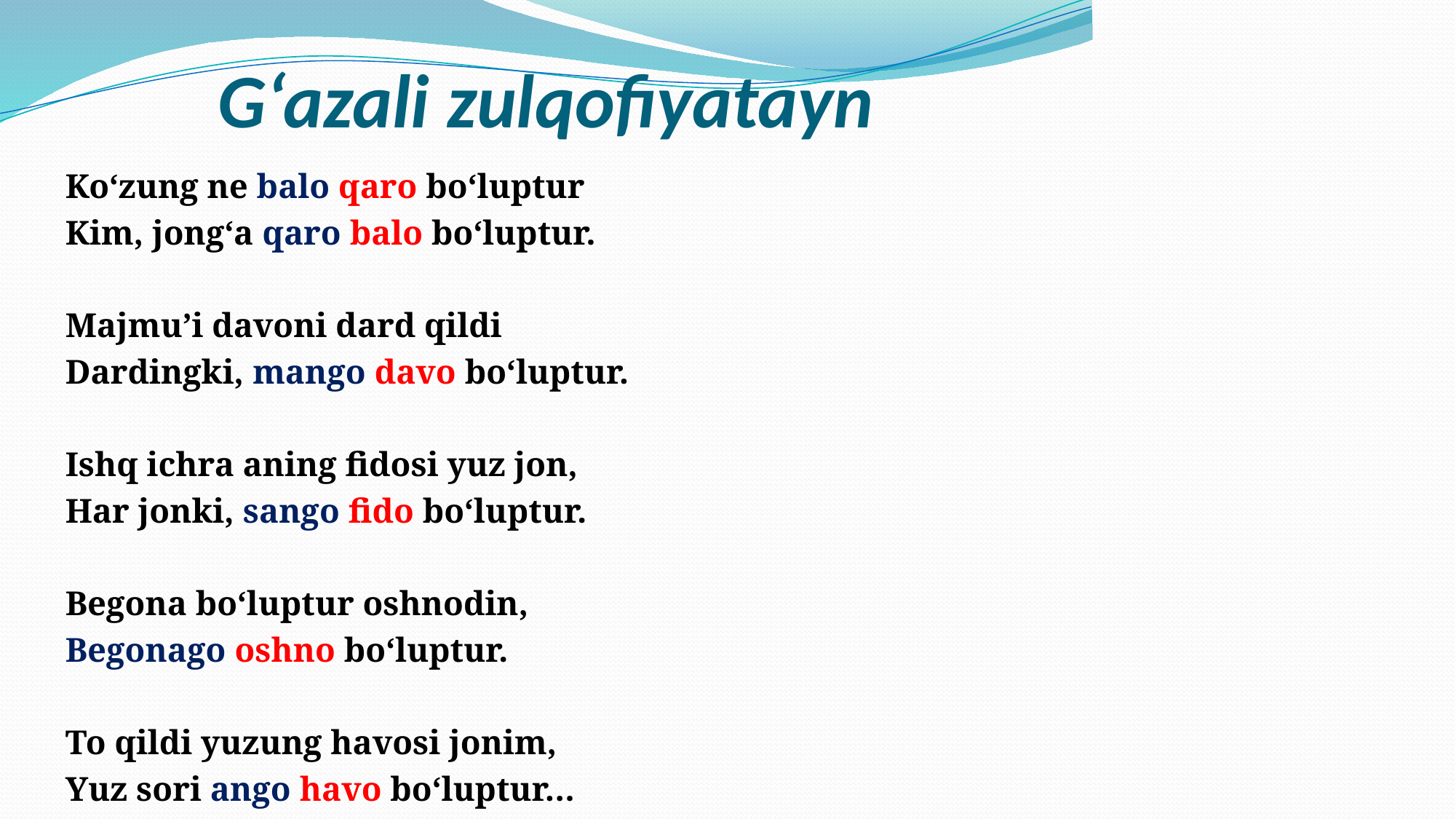

# G‘azali zulqofiyatayn
Ko‘zung ne balo qaro bo‘luptur
Kim, jong‘a qaro balo bo‘luptur.

Majmu’i davoni dard qildi
Dardingki, mango davo bo‘luptur.

Ishq ichra aning fidosi yuz jon,
Har jonki, sango fido bo‘luptur.

Begona bo‘luptur oshnodin,
Begonago oshno bo‘luptur.

To qildi yuzung havosi jonim,
Yuz sori ango havo bo‘luptur…